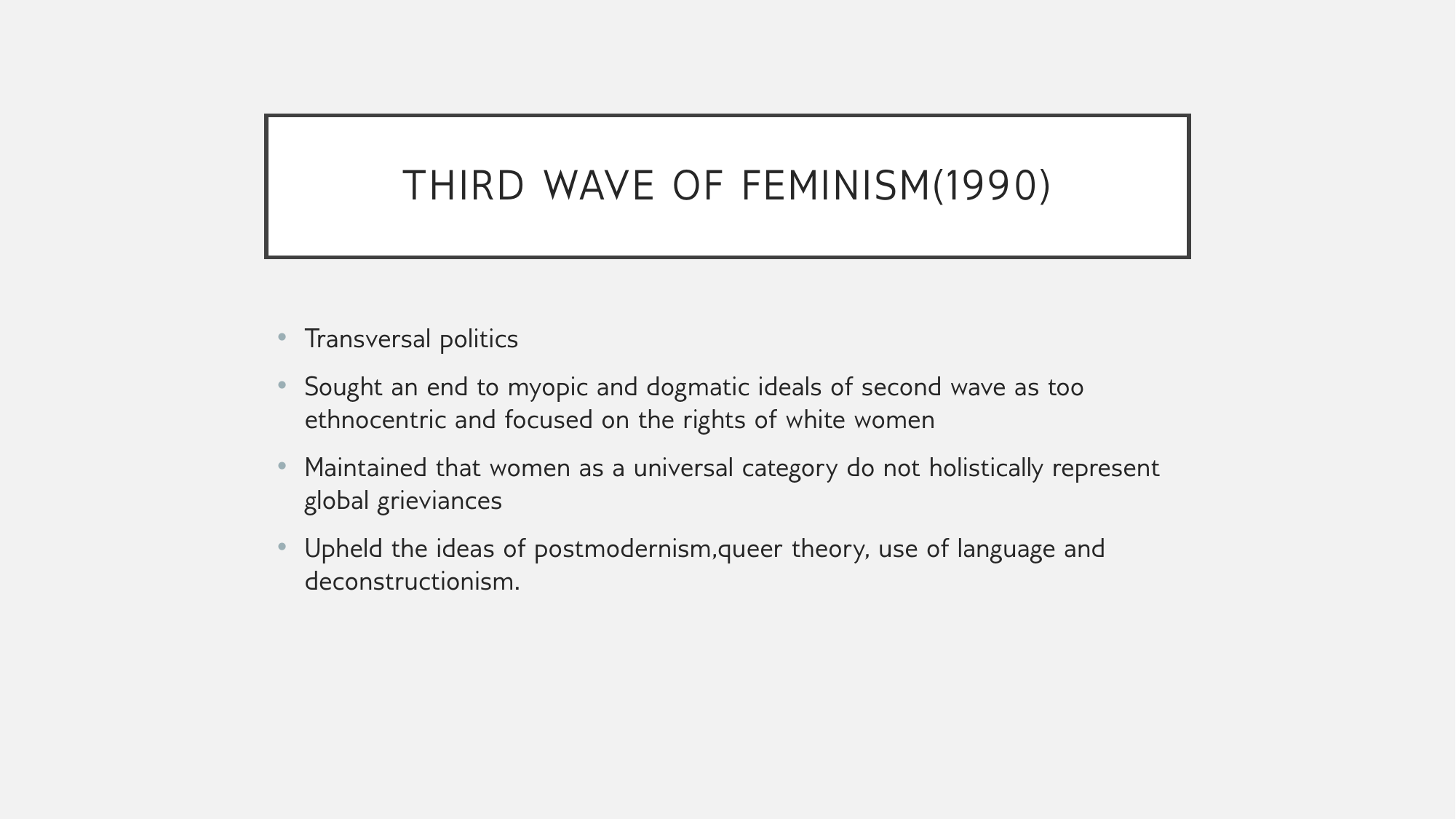

# Third wave of feminism(1990)
Transversal politics
Sought an end to myopic and dogmatic ideals of second wave as too ethnocentric and focused on the rights of white women
Maintained that women as a universal category do not holistically represent global grieviances
Upheld the ideas of postmodernism,queer theory, use of language and deconstructionism.